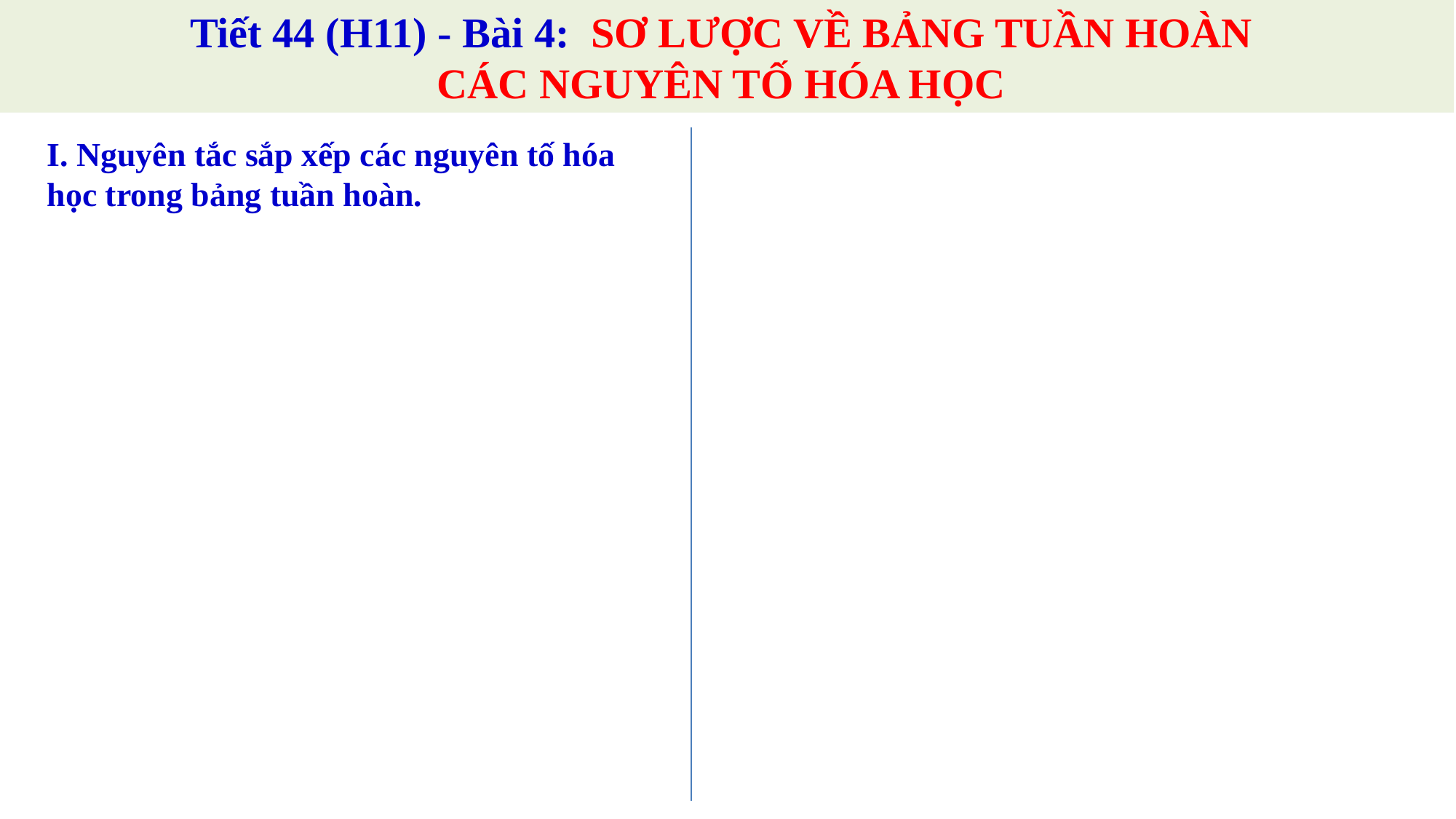

Tiết 44 (H11) - Bài 4:  SƠ LƯỢC VỀ BẢNG TUẦN HOÀN
CÁC NGUYÊN TỐ HÓA HỌC
I. Nguyên tắc sắp xếp các nguyên tố hóa học trong bảng tuần hoàn.